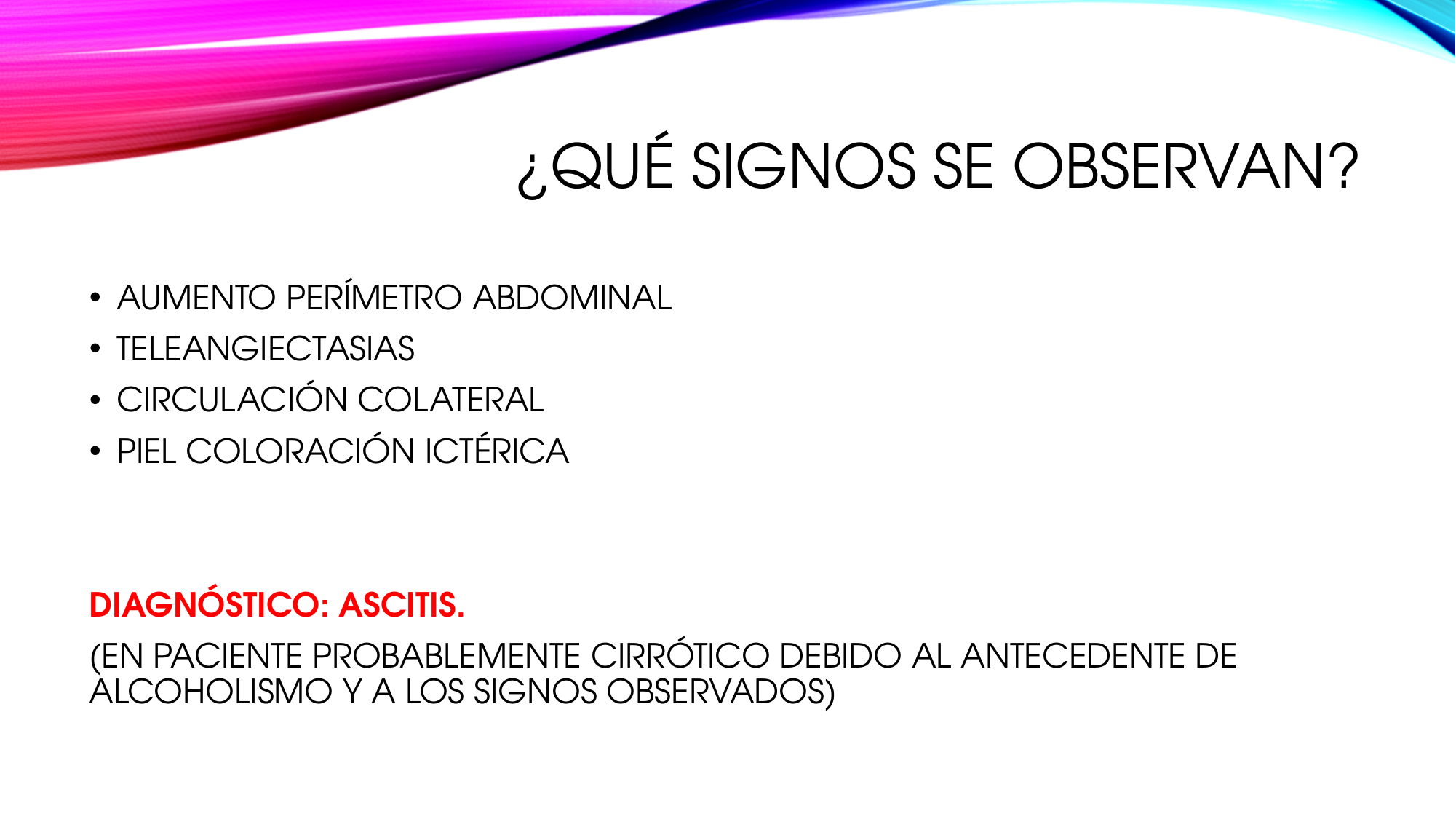

# ¿QUÉ SIGNOS SE OBSERVAN?
AUMENTO PERÍMETRO ABDOMINAL
TELEANGIECTASIAS
CIRCULACIÓN COLATERAL
PIEL COLORACIÓN ICTÉRICA

DIAGNÓSTICO: ASCITIS.
(EN PACIENTE PROBABLEMENTE CIRRÓTICO DEBIDO AL ANTECEDENTE DE ALCOHOLISMO Y A LOS SIGNOS OBSERVADOS)